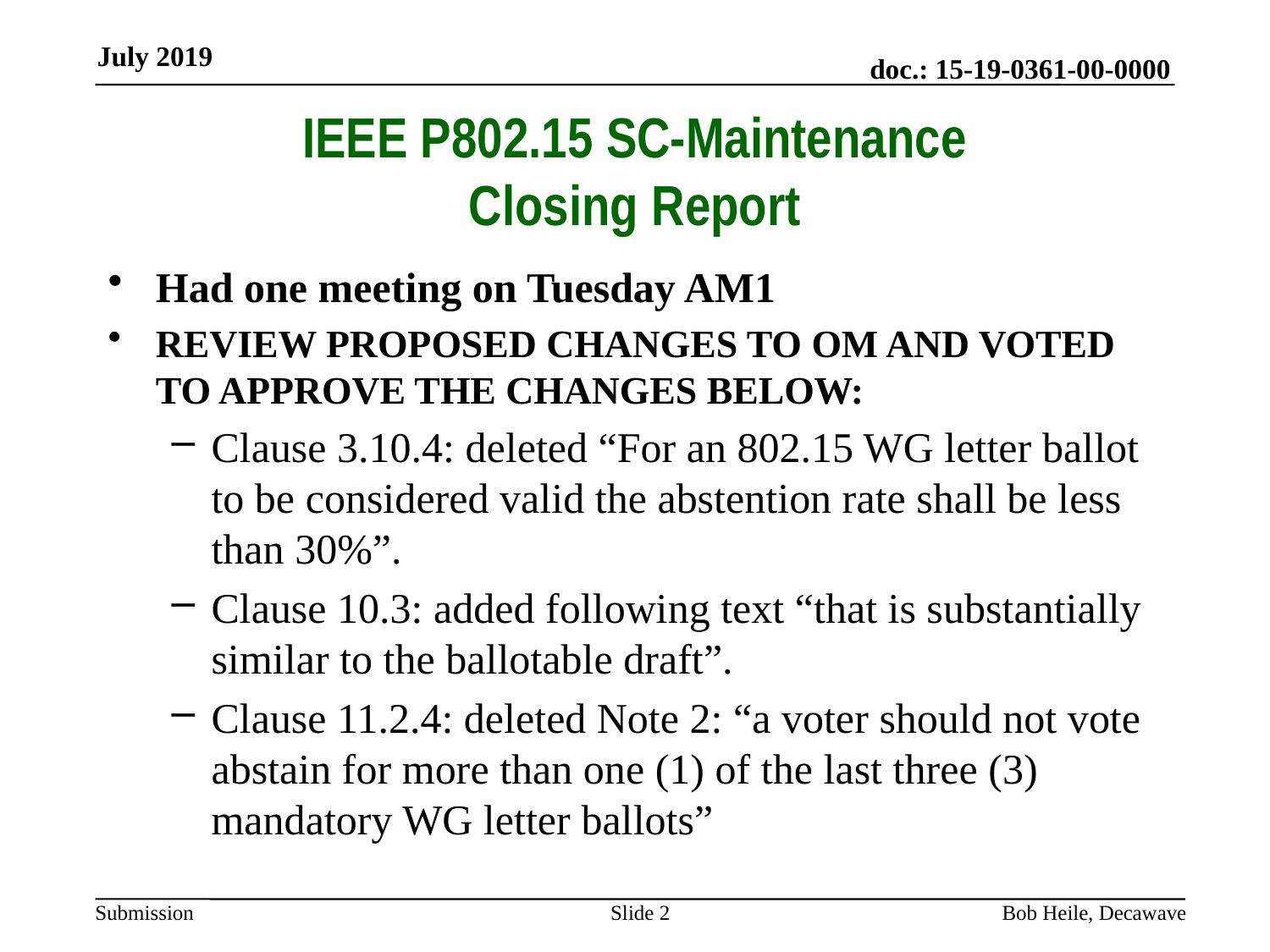

July 2019
# IEEE P802.15 SC-Maintenance Closing Report
Had one meeting on Tuesday AM1
REVIEW PROPOSED CHANGES TO OM AND VOTED TO APPROVE THE CHANGES BELOW:
Clause 3.10.4: deleted “For an 802.15 WG letter ballot to be considered valid the abstention rate shall be less than 30%”.
Clause 10.3: added following text “that is substantially similar to the ballotable draft”.
Clause 11.2.4: deleted Note 2: “a voter should not vote abstain for more than one (1) of the last three (3) mandatory WG letter ballots”

Slide 2
Bob Heile, Decawave